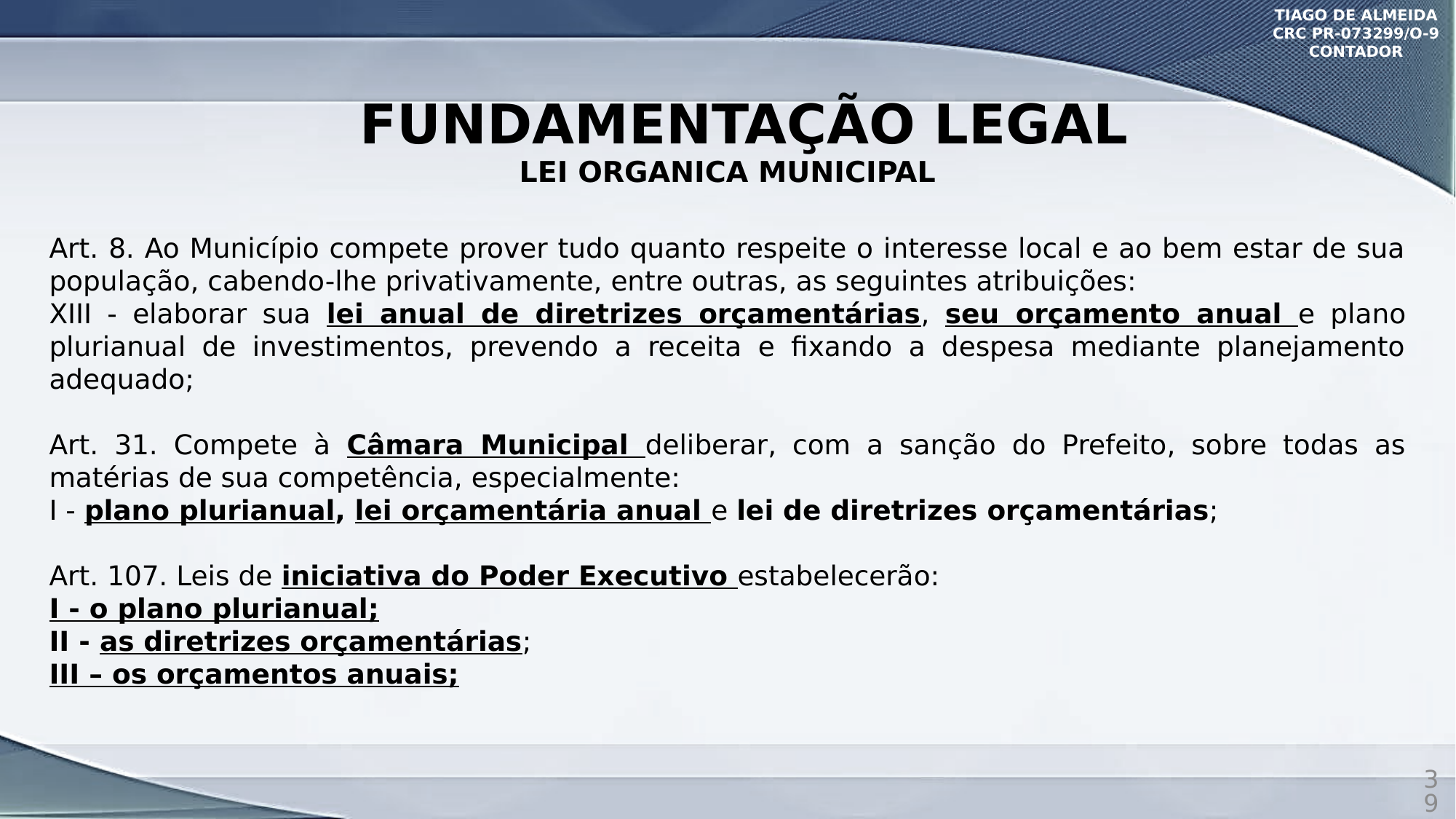

TIAGO DE ALMEIDA
CRC PR-073299/O-9
CONTADOR
FUNDAMENTAÇÃO LEGAL
LEI ORGANICA MUNICIPAL
Art. 8. Ao Município compete prover tudo quanto respeite o interesse local e ao bem estar de sua população, cabendo-lhe privativamente, entre outras, as seguintes atribuições:
XIII - elaborar sua lei anual de diretrizes orçamentárias, seu orçamento anual e plano plurianual de investimentos, prevendo a receita e fixando a despesa mediante planejamento adequado;

Art. 31. Compete à Câmara Municipal deliberar, com a sanção do Prefeito, sobre todas as matérias de sua competência, especialmente:
I - plano plurianual, lei orçamentária anual e lei de diretrizes orçamentárias;

Art. 107. Leis de iniciativa do Poder Executivo estabelecerão:
I - o plano plurianual;
II - as diretrizes orçamentárias;
III – os orçamentos anuais;
39